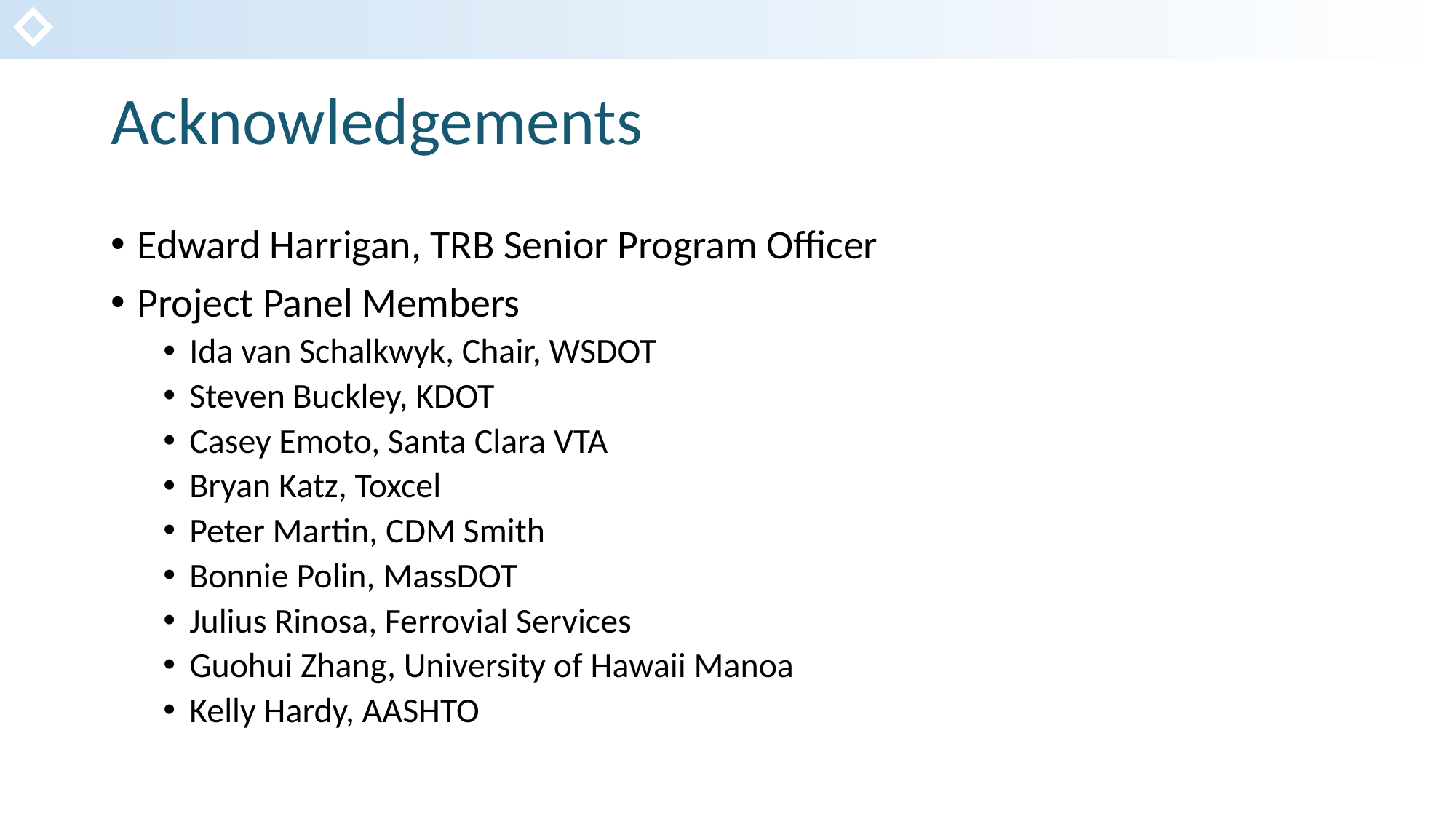

# Acknowledgements
Edward Harrigan, TRB Senior Program Officer
Project Panel Members
Ida van Schalkwyk, Chair, WSDOT
Steven Buckley, KDOT
Casey Emoto, Santa Clara VTA
Bryan Katz, Toxcel
Peter Martin, CDM Smith
Bonnie Polin, MassDOT
Julius Rinosa, Ferrovial Services
Guohui Zhang, University of Hawaii Manoa
Kelly Hardy, AASHTO